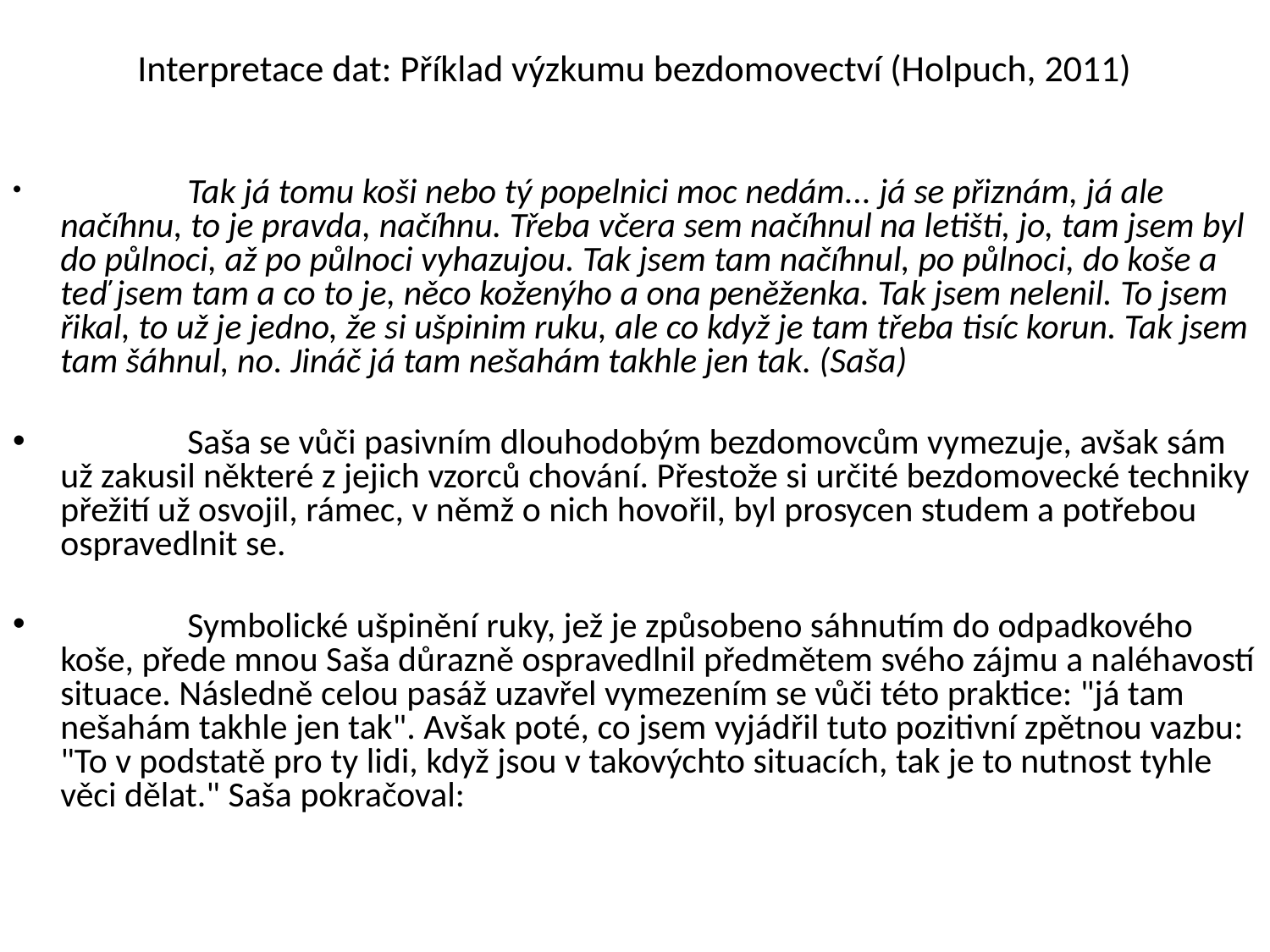

# Interpretace dat: Příklad výzkumu bezdomovectví (Holpuch, 2011)

	Tak já tomu koši nebo tý popelnici moc nedám... já se přiznám, já ale načíhnu, to je pravda, načíhnu. Třeba včera sem načíhnul na letišti, jo, tam jsem byl do půlnoci, až po půlnoci vyhazujou. Tak jsem tam načíhnul, po půlnoci, do koše a teď jsem tam a co to je, něco koženýho a ona peněženka. Tak jsem nelenil. To jsem řikal, to už je jedno, že si ušpinim ruku, ale co když je tam třeba tisíc korun. Tak jsem tam šáhnul, no. Jináč já tam nešahám takhle jen tak. (Saša)

	Saša se vůči pasivním dlouhodobým bezdomovcům vymezuje, avšak sám už zakusil některé z jejich vzorců chování. Přestože si určité bezdomovecké techniky přežití už osvojil, rámec, v němž o nich hovořil, byl prosycen studem a potřebou ospravedlnit se.

	Symbolické ušpinění ruky, jež je způsobeno sáhnutím do odpadkového koše, přede mnou Saša důrazně ospravedlnil předmětem svého zájmu a naléhavostí situace. Následně celou pasáž uzavřel vymezením se vůči této praktice: "já tam nešahám takhle jen tak". Avšak poté, co jsem vyjádřil tuto pozitivní zpětnou vazbu: "To v podstatě pro ty lidi, když jsou v takovýchto situacích, tak je to nutnost tyhle věci dělat." Saša pokračoval: